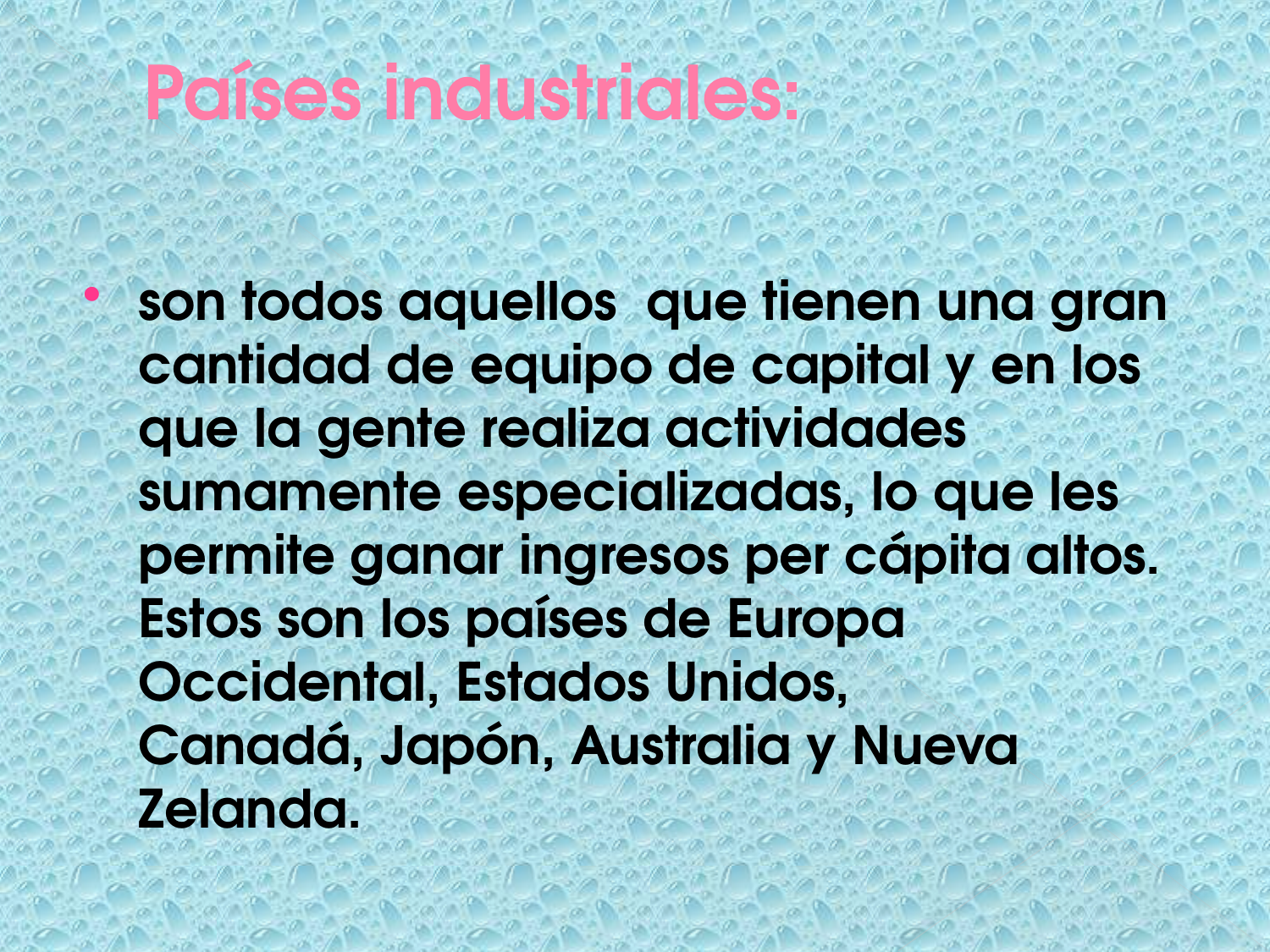

# Países industriales:
son todos aquellos  que tienen una gran cantidad de equipo de capital y en los que la gente realiza actividades sumamente especializadas, lo que les permite ganar ingresos per cápita altos. Estos son los países de Europa Occidental, Estados Unidos, Canadá, Japón, Australia y Nueva Zelanda.